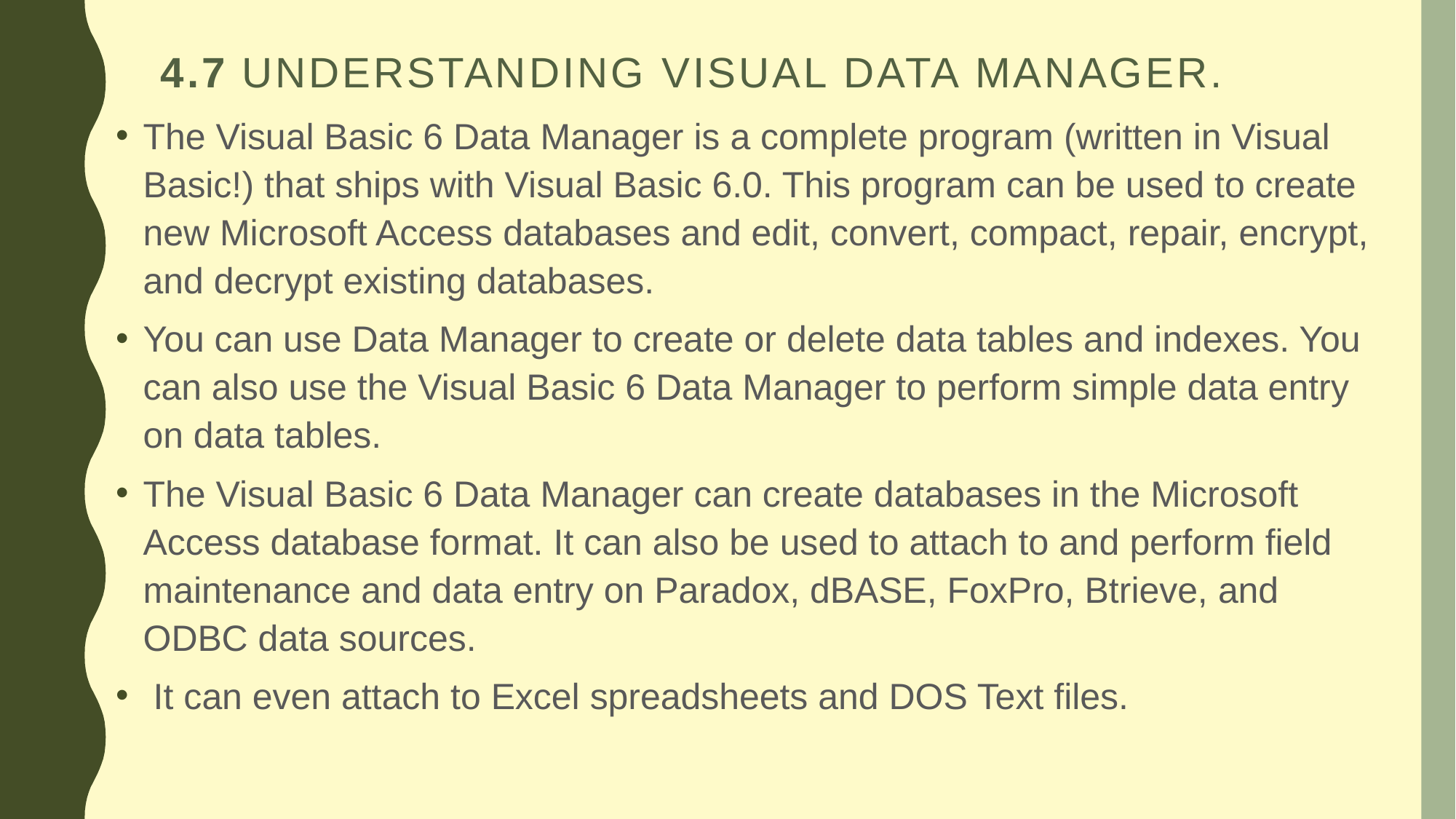

# 4.7 Understanding Visual data manager.
The Visual Basic 6 Data Manager is a complete program (written in Visual Basic!) that ships with Visual Basic 6.0. This program can be used to create new Microsoft Access databases and edit, convert, compact, repair, encrypt, and decrypt existing databases.
You can use Data Manager to create or delete data tables and indexes. You can also use the Visual Basic 6 Data Manager to perform simple data entry on data tables.
The Visual Basic 6 Data Manager can create databases in the Microsoft Access database format. It can also be used to attach to and perform field maintenance and data entry on Paradox, dBASE, FoxPro, Btrieve, and ODBC data sources.
 It can even attach to Excel spreadsheets and DOS Text files.